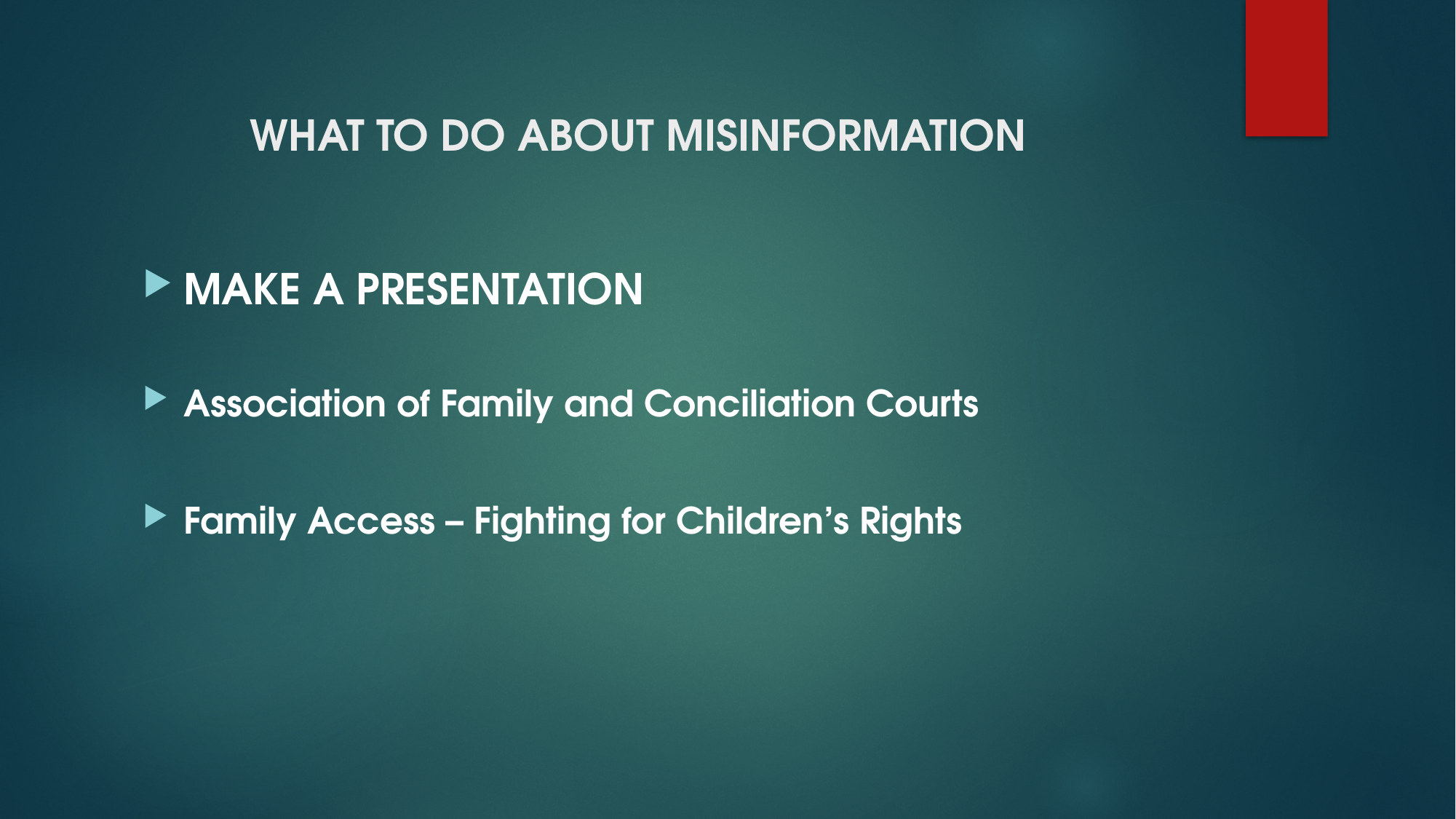

# WHAT TO DO ABOUT MISINFORMATION
MAKE A PRESENTATION

Association of Family and Conciliation Courts

Family Access – Fighting for Children’s Rights